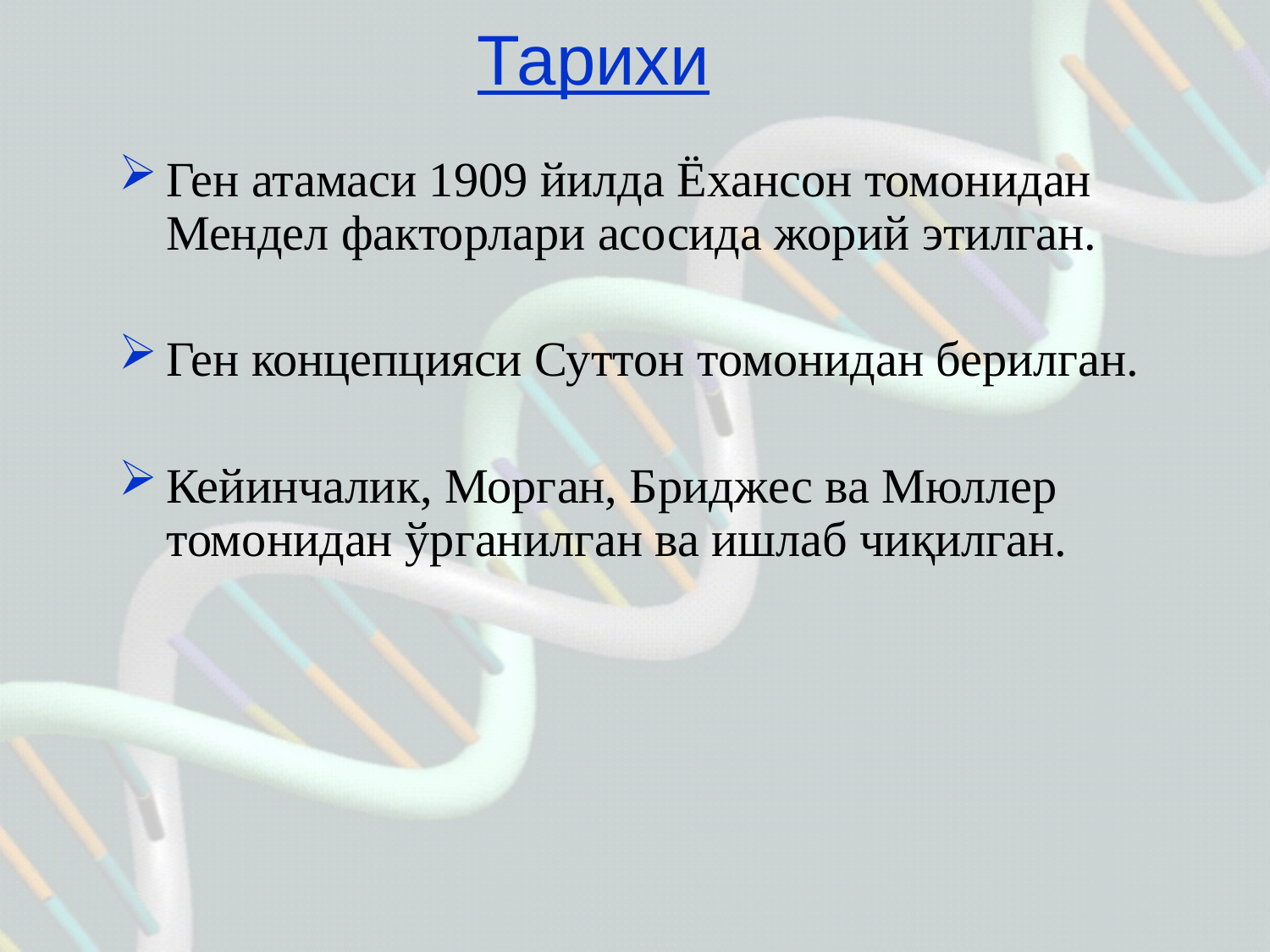

# Тарихи
Ген атамаси 1909 йилда Ёхансон томонидан Мендел факторлари асосида жорий этилган.

Ген концепцияси Суттон томонидан берилган.

Кейинчалик, Морган, Бриджес ва Мюллер томонидан ўрганилган ва ишлаб чиқилган.